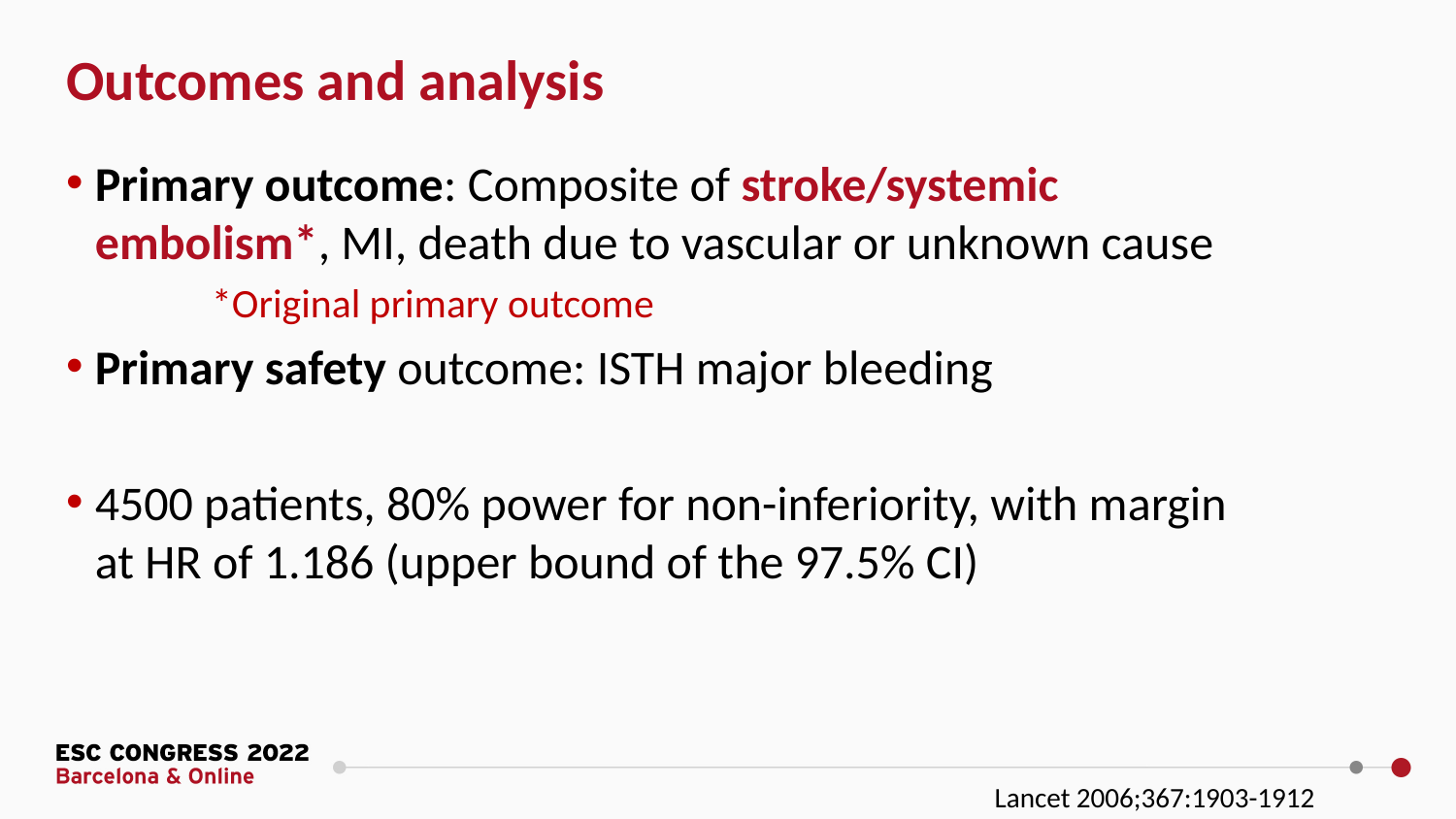

Outcomes and analysis
Primary outcome: Composite of stroke/systemic embolism*, MI, death due to vascular or unknown cause
	*Original primary outcome
Primary safety outcome: ISTH major bleeding

4500 patients, 80% power for non-inferiority, with margin at HR of 1.186 (upper bound of the 97.5% CI)
Lancet 2006;367:1903-1912